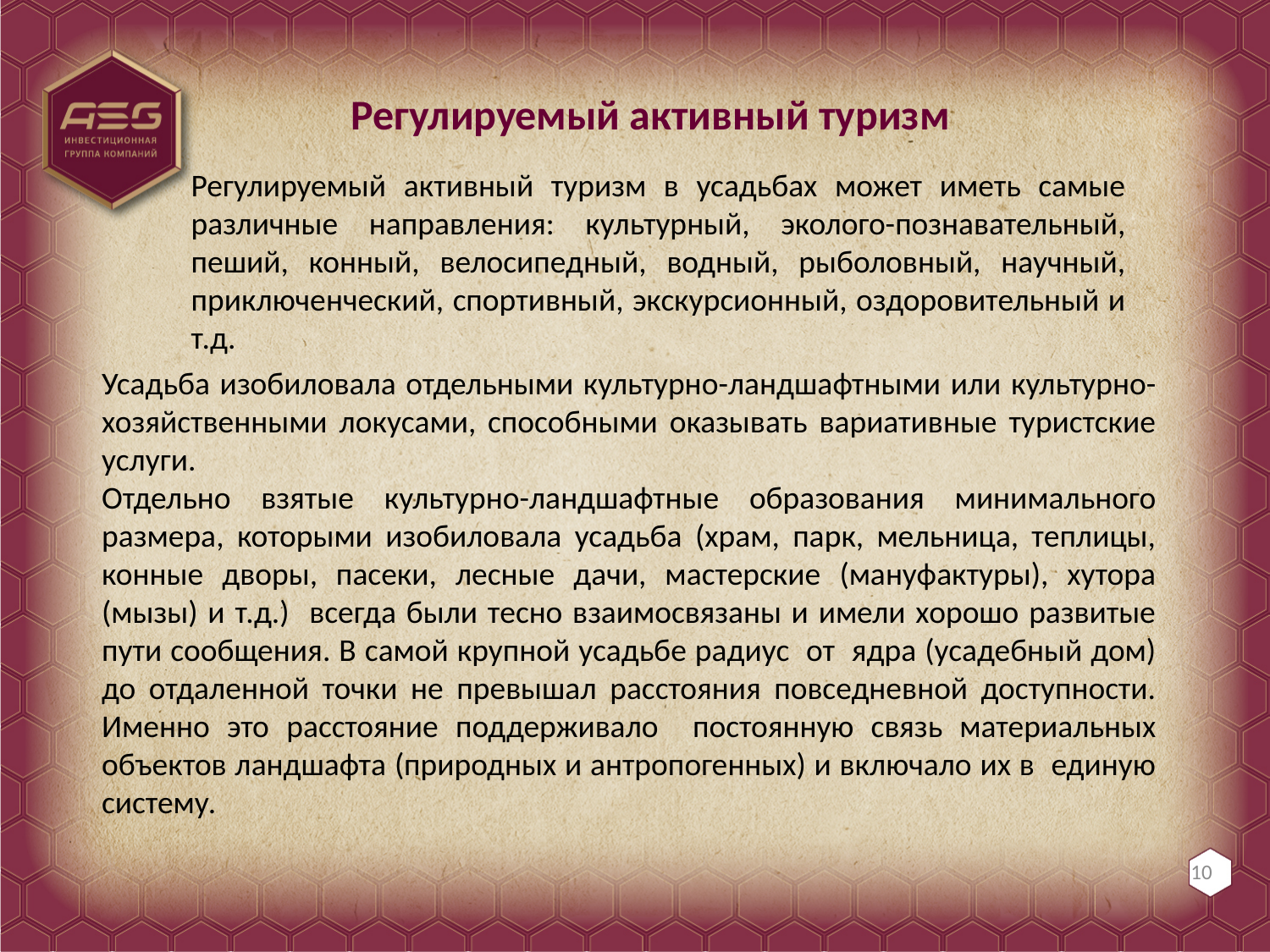

Регулируемый активный туризм
Регулируемый активный туризм в усадьбах может иметь самые различные направления: культурный, эколого-познавательный, пеший, конный, велосипедный, водный, рыболовный, научный, приключенческий, спортивный, экскурсионный, оздоровительный и т.д.
Усадьба изобиловала отдельными культурно-ландшафтными или культурно-хозяйственными локусами, способными оказывать вариативные туристские услуги.
Отдельно взятые культурно-ландшафтные образования минимального размера, которыми изобиловала усадьба (храм, парк, мельница, теплицы, конные дворы, пасеки, лесные дачи, мастерские (мануфактуры), хутора (мызы) и т.д.)  всегда были тесно взаимосвязаны и имели хорошо развитые пути сообщения. В самой крупной усадьбе радиус  от  ядра (усадебный дом) до отдаленной точки не превышал расстояния повседневной доступности. Именно это расстояние поддерживало  постоянную связь материальных объектов ландшафта (природных и антропогенных) и включало их в  единую систему.

10